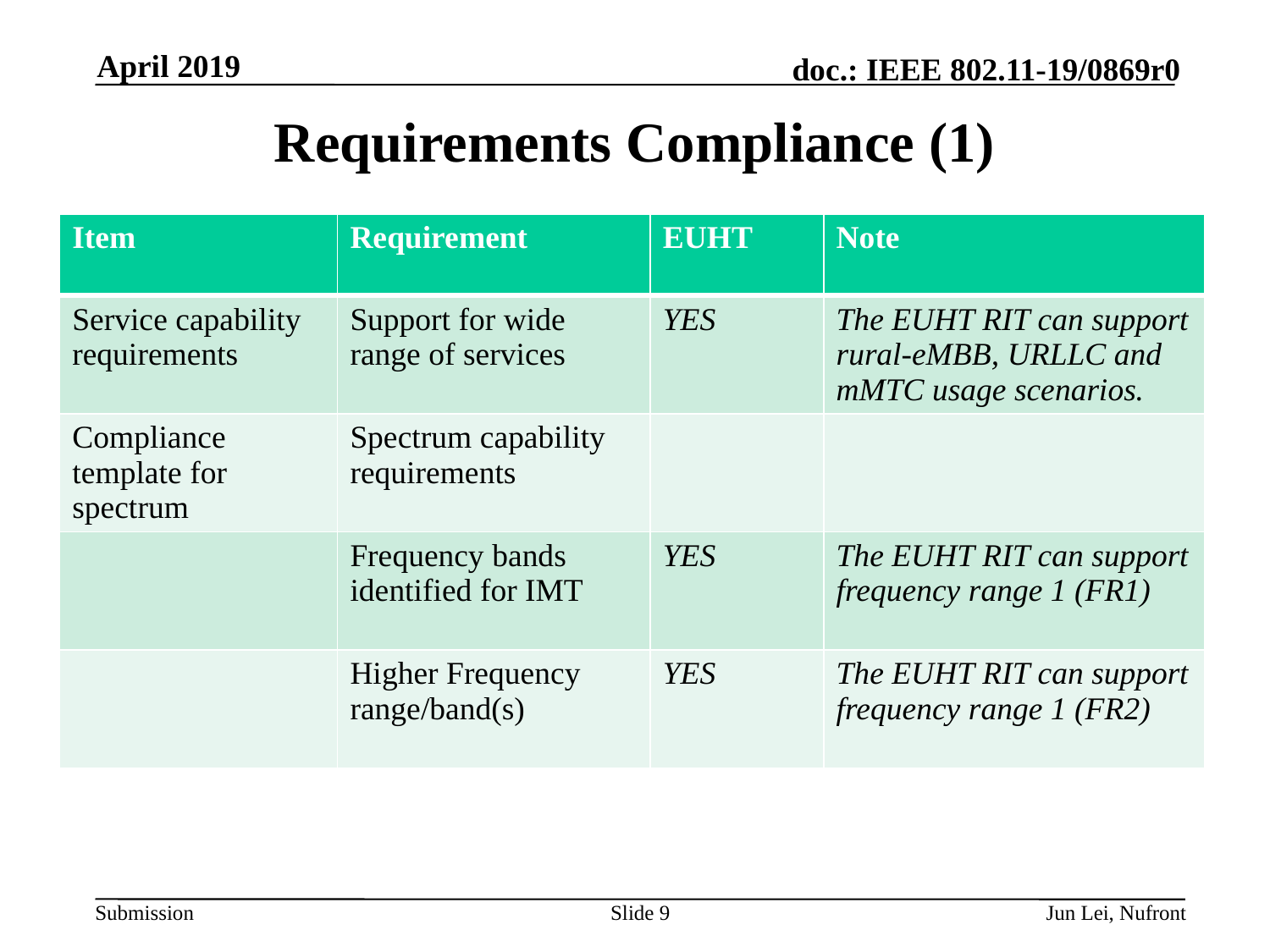

April 2019
# Requirements Compliance (1)
| Item | Requirement | EUHT | Note |
| --- | --- | --- | --- |
| Service capability requirements | Support for wide range of services | YES | The EUHT RIT can support rural-eMBB, URLLC and mMTC usage scenarios. |
| Compliance template for spectrum | Spectrum capability requirements |  |  |
|  | Frequency bands identified for IMT | YES | The EUHT RIT can support frequency range 1 (FR1) |
|  | Higher Frequency range/band(s) | YES | The EUHT RIT can support frequency range 1 (FR2) |
Slide 9
Jun Lei, Nufront